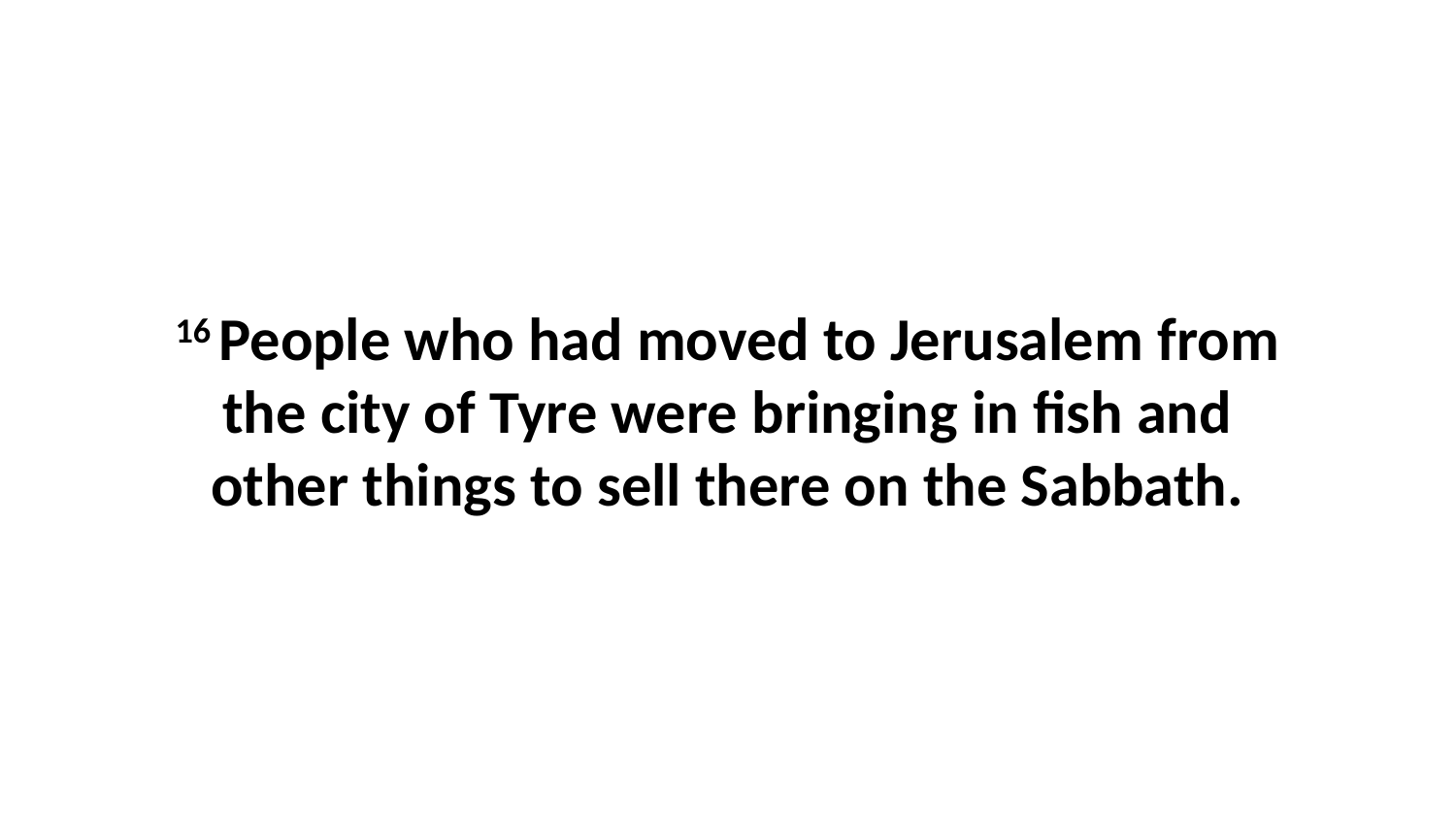

16 People who had moved to Jerusalem from the city of Tyre were bringing in fish and other things to sell there on the Sabbath.